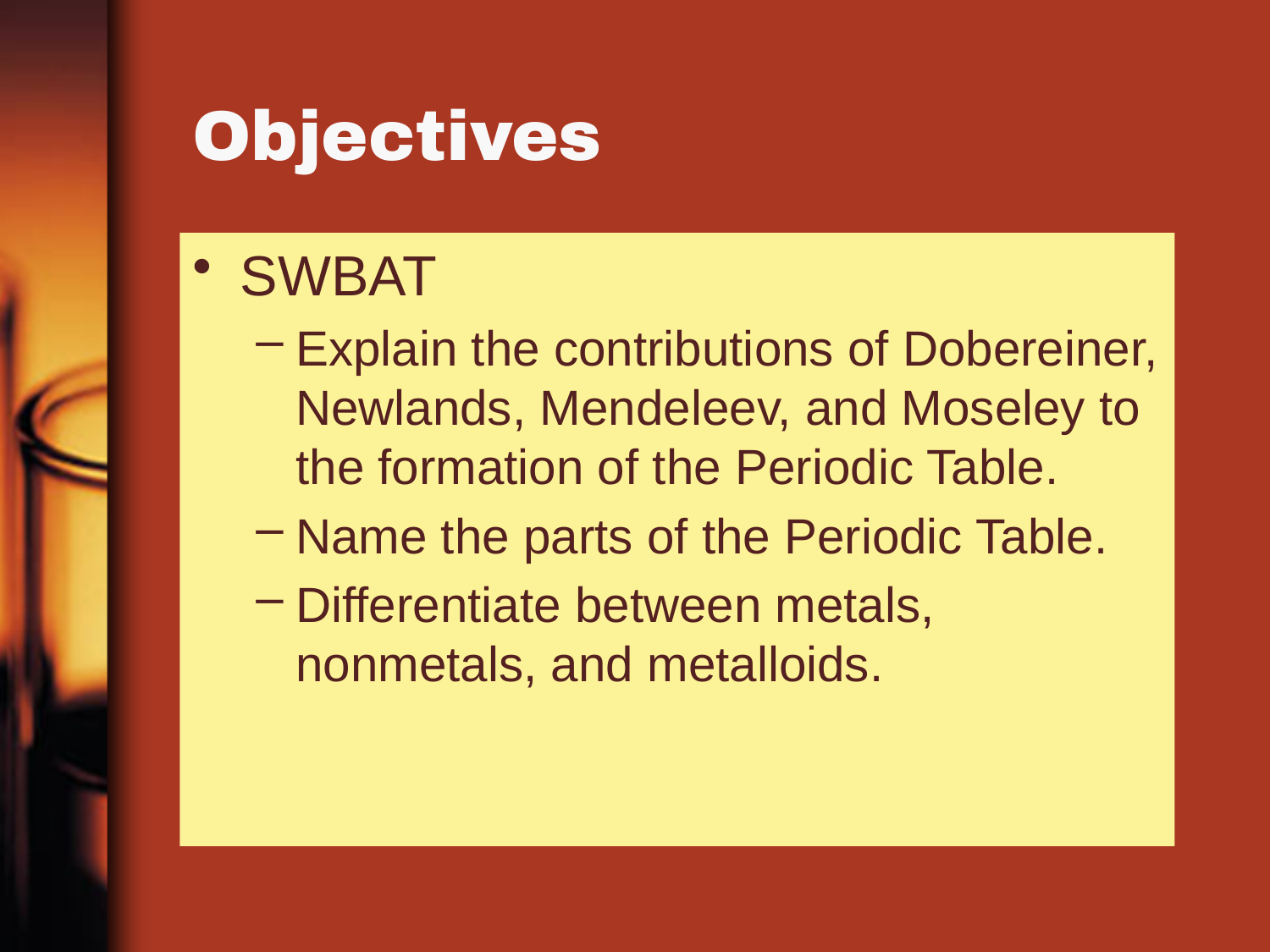

# Objectives
SWBAT
Explain the contributions of Dobereiner, Newlands, Mendeleev, and Moseley to the formation of the Periodic Table.
Name the parts of the Periodic Table.
Differentiate between metals, nonmetals, and metalloids.